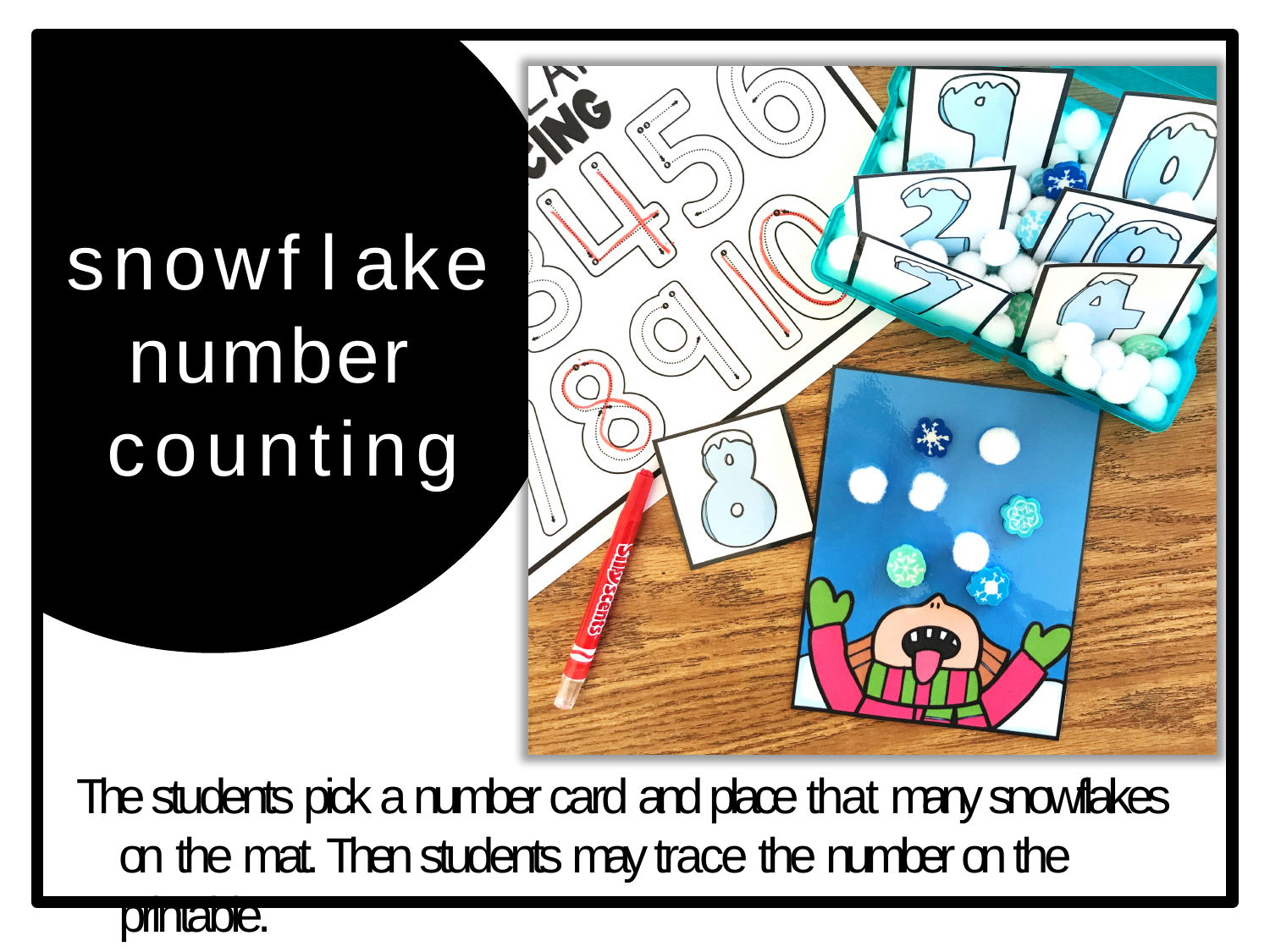

snowflake  number  counting
The students pick a number card and place that many snowflakes on  the mat. Then students may trace the number on the printable.